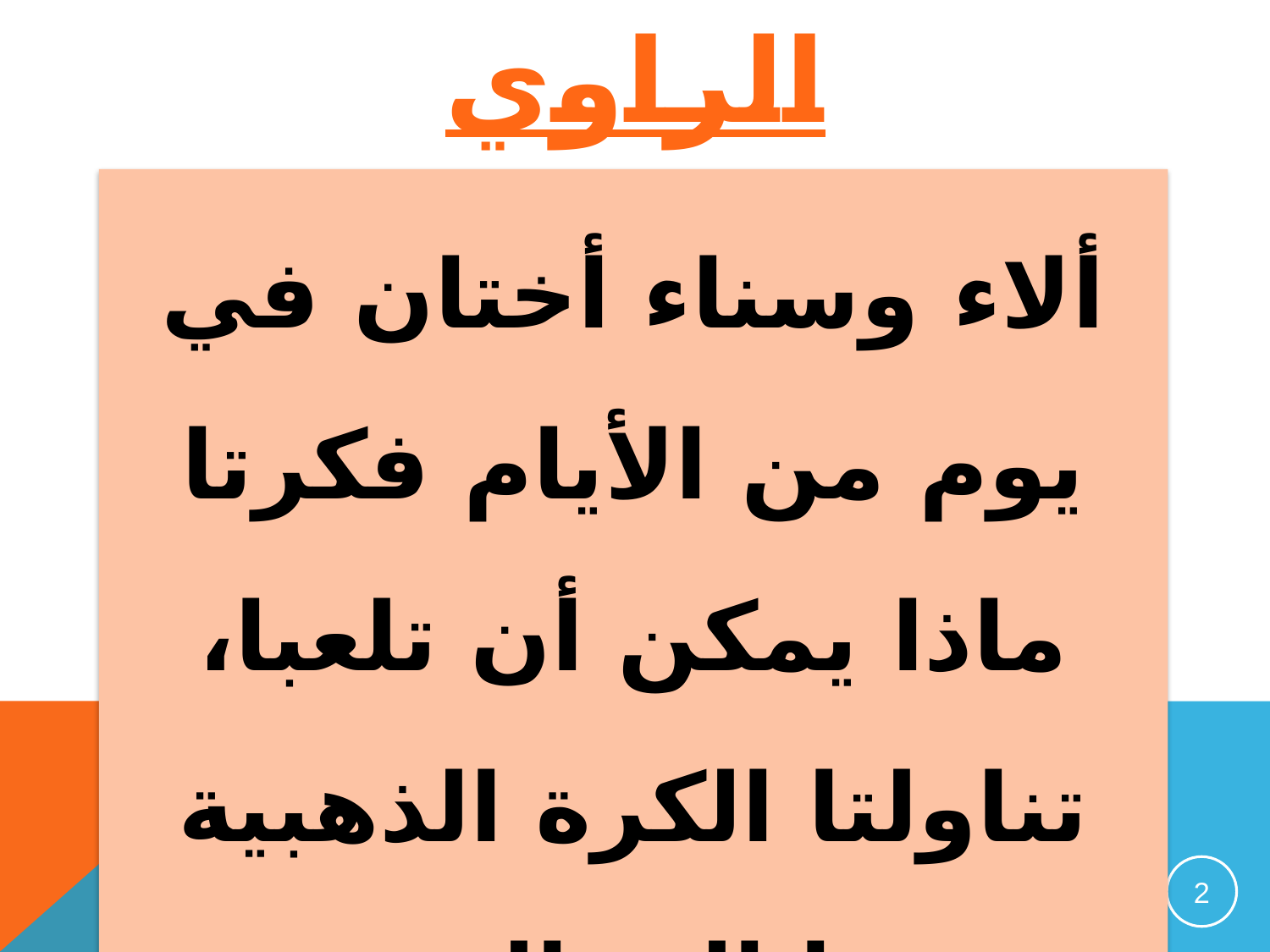

الراوي
ألاء وسناء أختان في يوم من الأيام فكرتا ماذا يمكن أن تلعبا، تناولتا الكرة الذهبية وذهبتا إلى الحديقة، وأخذن ينشدن.
2